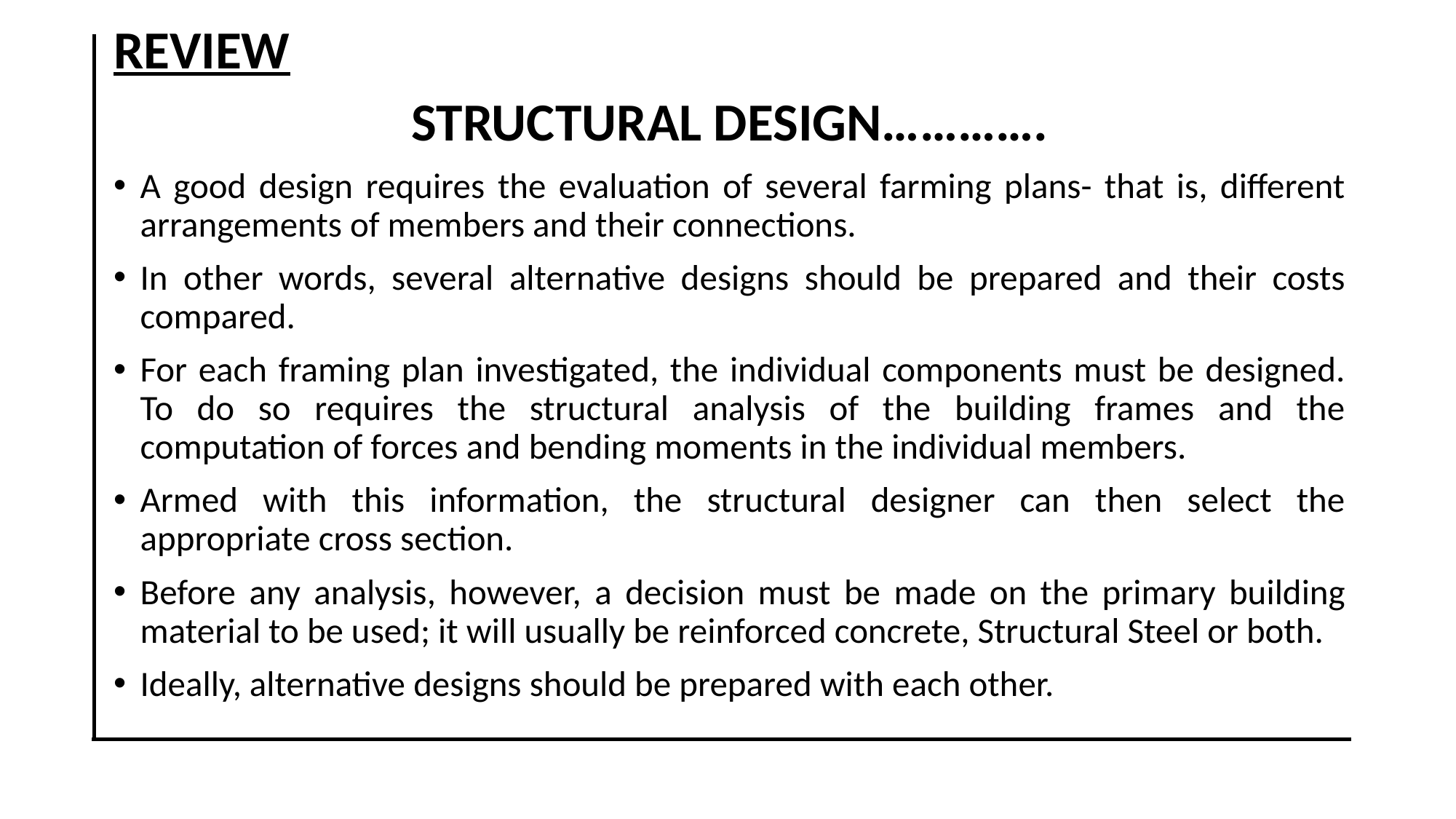

REVIEW
STRUCTURAL DESIGN………….
A good design requires the evaluation of several farming plans- that is, different arrangements of members and their connections.
In other words, several alternative designs should be prepared and their costs compared.
For each framing plan investigated, the individual components must be designed. To do so requires the structural analysis of the building frames and the computation of forces and bending moments in the individual members.
Armed with this information, the structural designer can then select the appropriate cross section.
Before any analysis, however, a decision must be made on the primary building material to be used; it will usually be reinforced concrete, Structural Steel or both.
Ideally, alternative designs should be prepared with each other.